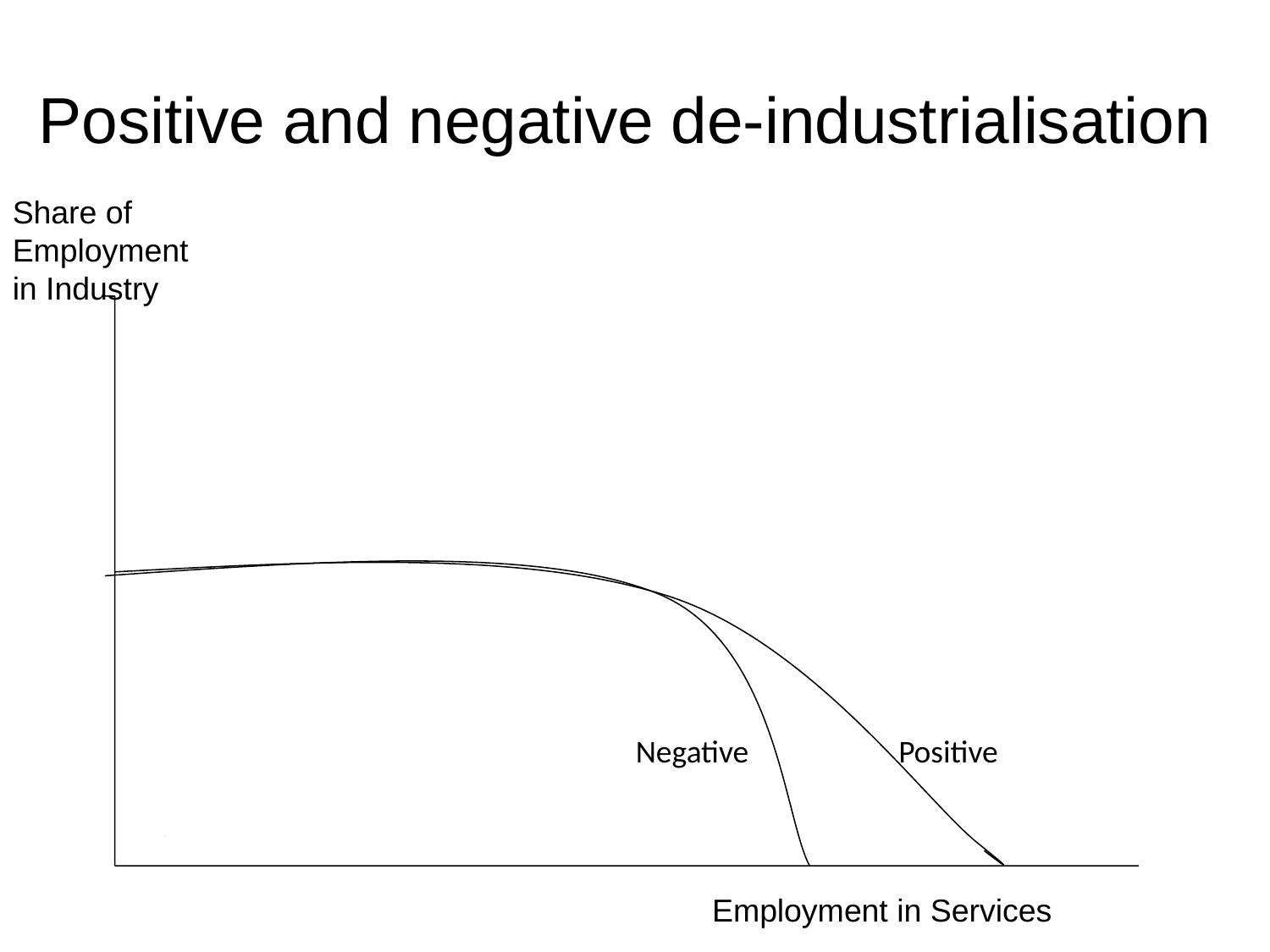

# Positive and negative de-industrialisation
Share of Employment in Industry

Negative
Positive

Employment in Services